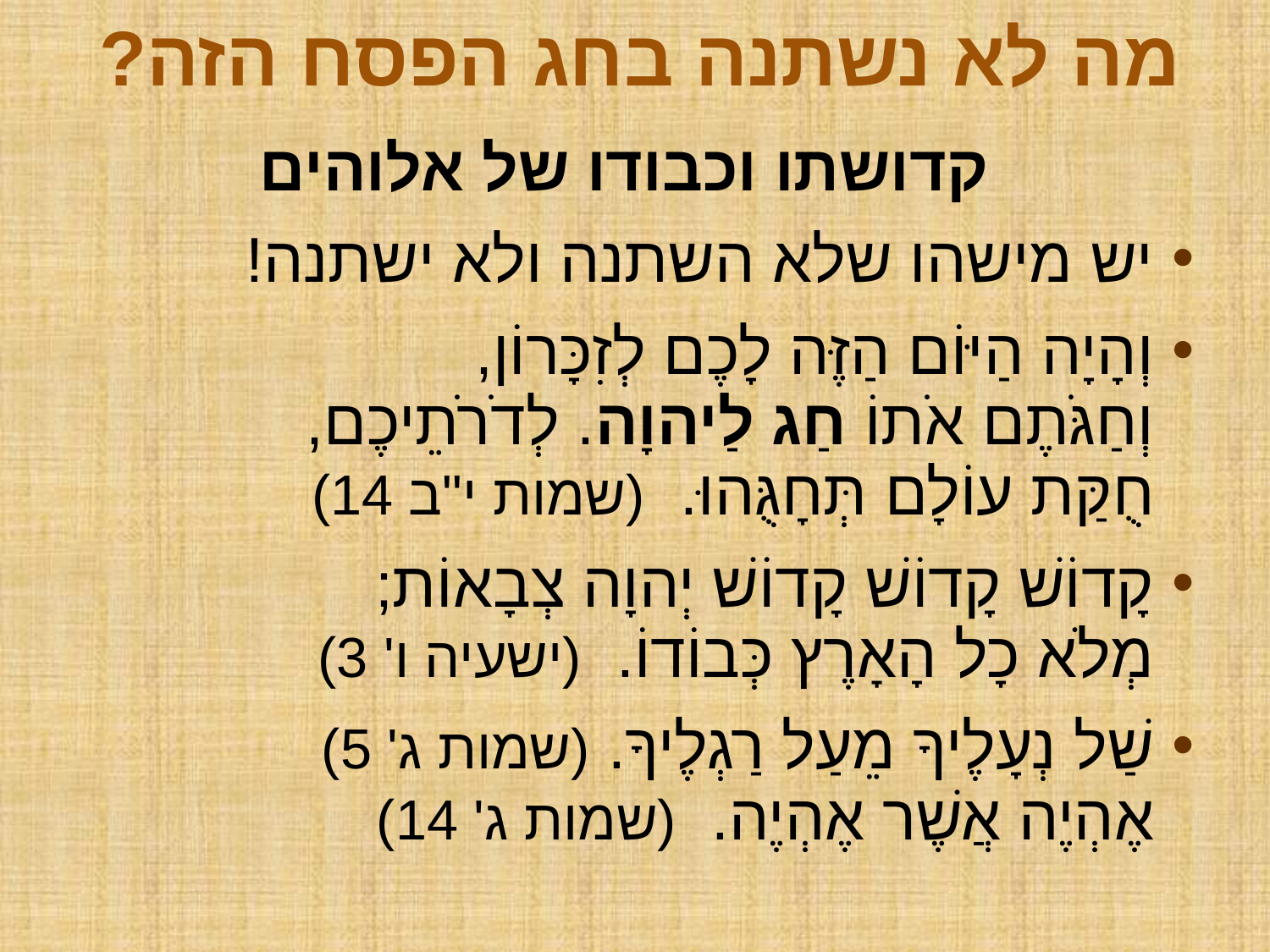

מה לא נשתנה בחג הפסח הזה?
קדושתו וכבודו של אלוהים
יש מישהו שלא השתנה ולא ישתנה!
וְהָיָה הַיּוֹם הַזֶּה לָכֶם לְזִכָּרוֹן,
וְחַגֹּתֶם אֹתוֹ חַג לַיהוָה. לְדֹרֹתֵיכֶם,
חֻקַּת עוֹלָם תְּחָגֻּהוּ.  (שמות י"ב 14)
קָדוֹשׁ קָדוֹשׁ קָדוֹשׁ יְהוָה צְבָאוֹת;
מְלֹא כָל הָאָרֶץ כְּבוֹדוֹ.  (ישעיה ו' 3)
שַׁל נְעָלֶיךָ מֵעַל רַגְלֶיךָ. (שמות ג' 5)
אֶהְיֶה אֲשֶׁר אֶהְיֶה.  (שמות ג' 14)